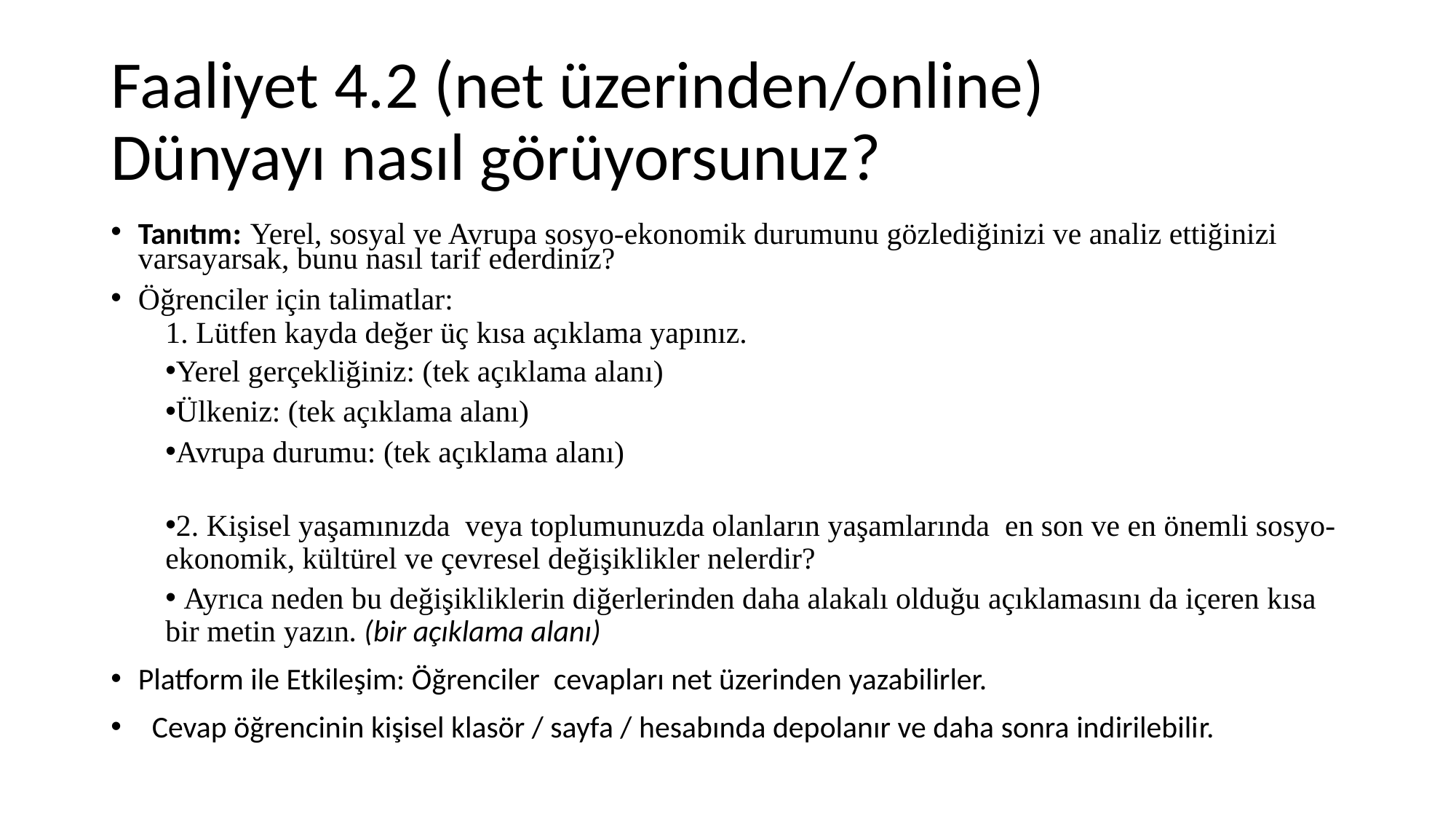

# Faaliyet 4.2 (net üzerinden/online) Dünyayı nasıl görüyorsunuz?
Tanıtım: Yerel, sosyal ve Avrupa sosyo-ekonomik durumunu gözlediğinizi ve analiz ettiğinizi varsayarsak, bunu nasıl tarif ederdiniz?
Öğrenciler için talimatlar:
1. Lütfen kayda değer üç kısa açıklama yapınız.
Yerel gerçekliğiniz: (tek açıklama alanı)
Ülkeniz: (tek açıklama alanı)
Avrupa durumu: (tek açıklama alanı)

2. Kişisel yaşamınızda  veya toplumunuzda olanların yaşamlarında  en son ve en önemli sosyo-ekonomik, kültürel ve çevresel değişiklikler nelerdir?
 Ayrıca neden bu değişikliklerin diğerlerinden daha alakalı olduğu açıklamasını da içeren kısa bir metin yazın. (bir açıklama alanı)
Platform ile Etkileşim: Öğrenciler  cevapları net üzerinden yazabilirler.
  Cevap öğrencinin kişisel klasör / sayfa / hesabında depolanır ve daha sonra indirilebilir.